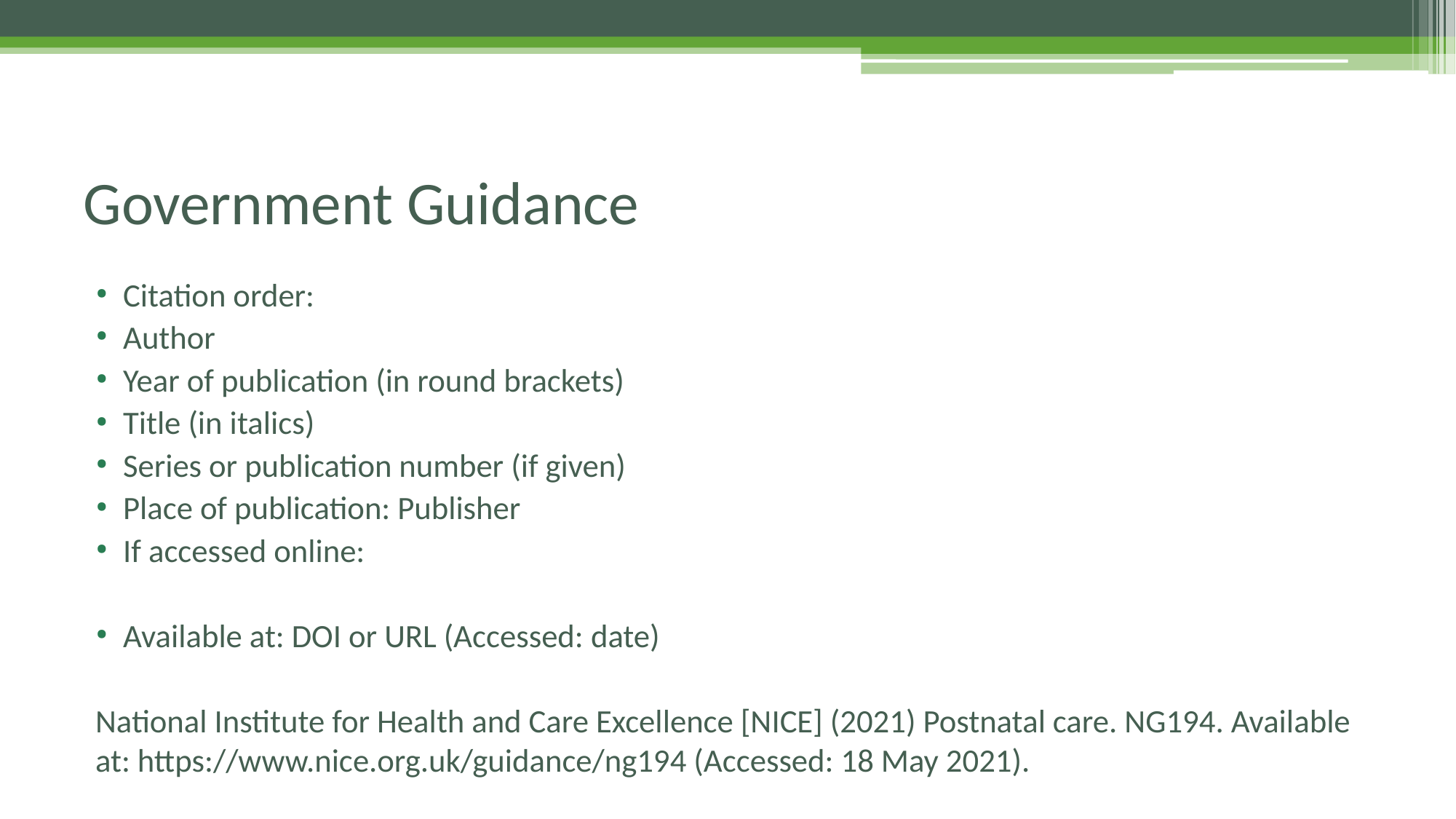

# Government Guidance
Citation order:
Author
Year of publication (in round brackets)
Title (in italics)
Series or publication number (if given)
Place of publication: Publisher
If accessed online:

Available at: DOI or URL (Accessed: date)

National Institute for Health and Care Excellence [NICE] (2021) Postnatal care. NG194. Available at: https://www.nice.org.uk/guidance/ng194 (Accessed: 18 May 2021).